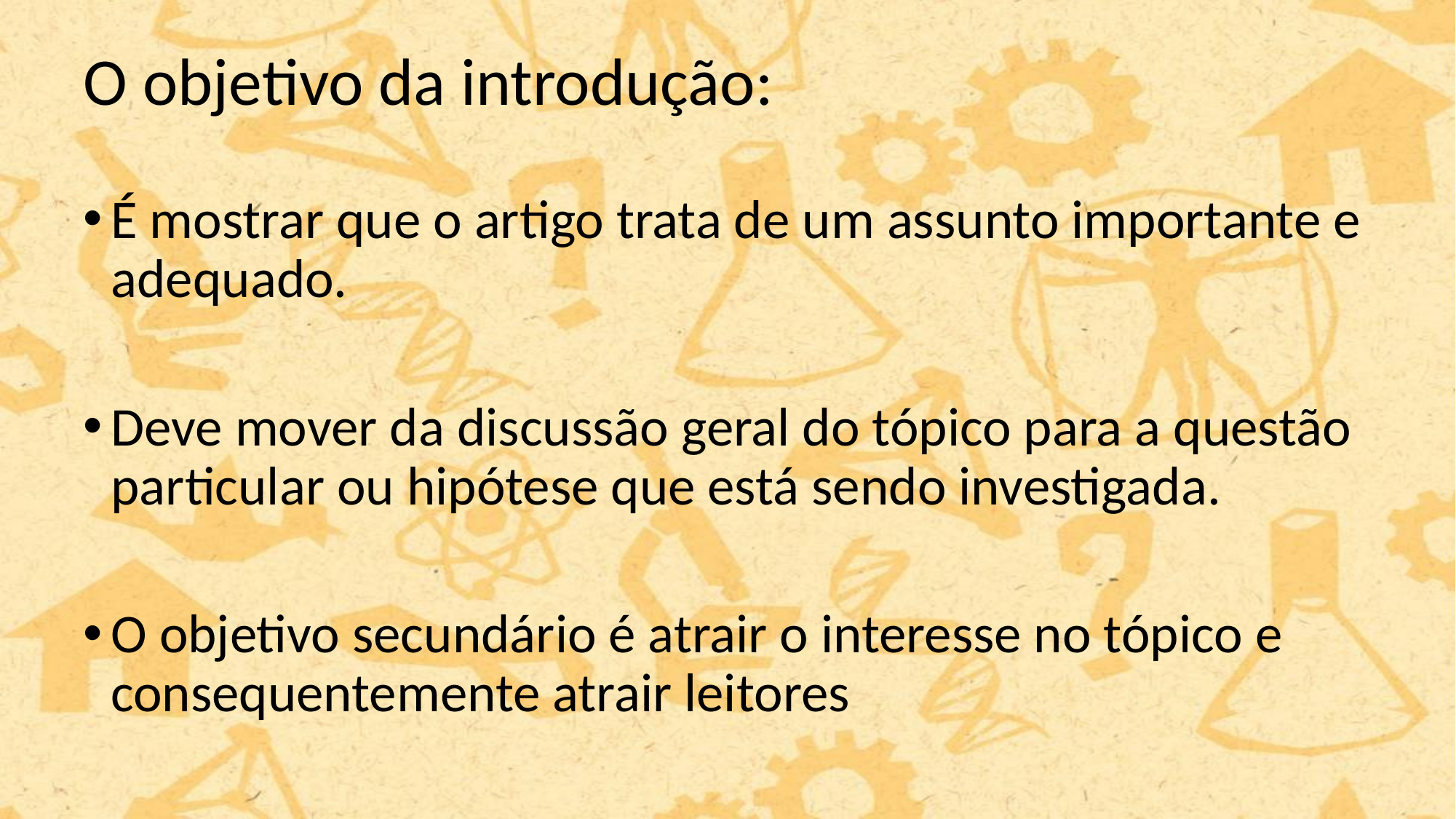

# O objetivo da introdução:
É mostrar que o artigo trata de um assunto importante e adequado.

Deve mover da discussão geral do tópico para a questão particular ou hipótese que está sendo investigada.

O objetivo secundário é atrair o interesse no tópico e consequentemente atrair leitores